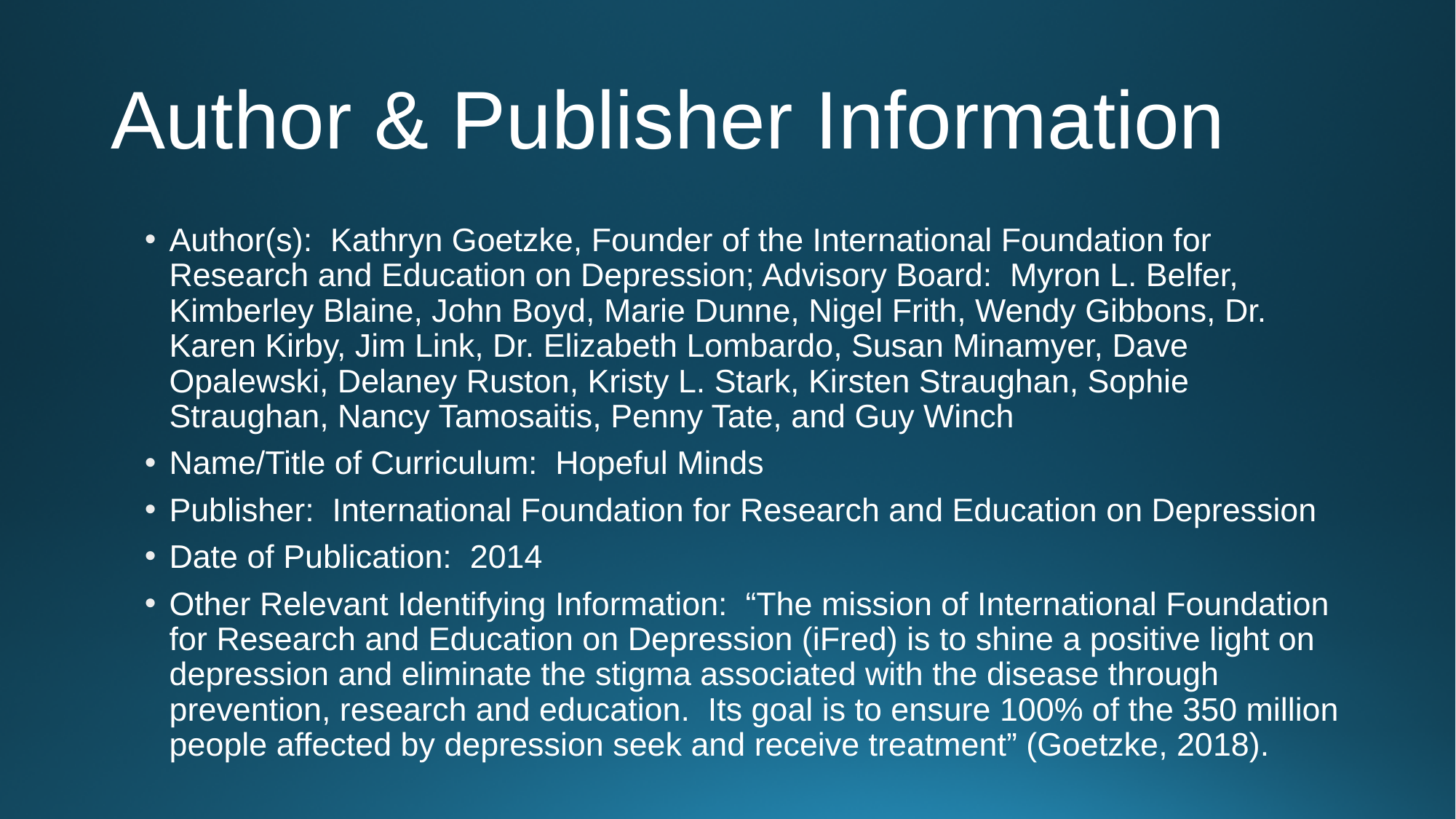

# Author & Publisher Information
Author(s):  Kathryn Goetzke, Founder of the International Foundation for Research and Education on Depression; Advisory Board:  Myron L. Belfer, Kimberley Blaine, John Boyd, Marie Dunne, Nigel Frith, Wendy Gibbons, Dr. Karen Kirby, Jim Link, Dr. Elizabeth Lombardo, Susan Minamyer, Dave Opalewski, Delaney Ruston, Kristy L. Stark, Kirsten Straughan, Sophie Straughan, Nancy Tamosaitis, Penny Tate, and Guy Winch
Name/Title of Curriculum:  Hopeful Minds
Publisher:  International Foundation for Research and Education on Depression
Date of Publication:  2014
Other Relevant Identifying Information:  “The mission of International Foundation for Research and Education on Depression (iFred) is to shine a positive light on depression and eliminate the stigma associated with the disease through prevention, research and education.  Its goal is to ensure 100% of the 350 million people affected by depression seek and receive treatment” (Goetzke, 2018).